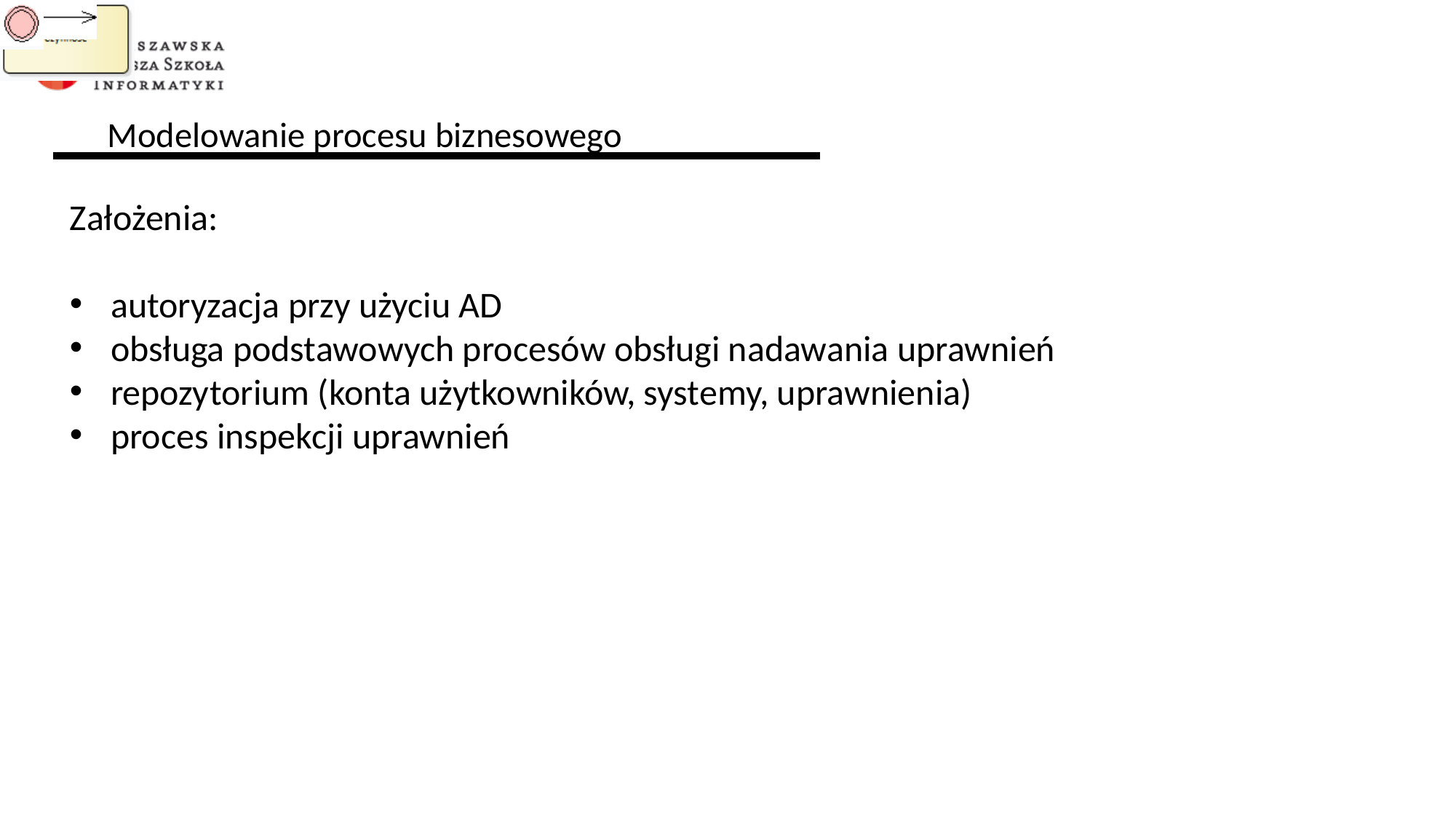

# Modelowanie procesu biznesowego
Założenia:

autoryzacja przy użyciu AD
obsługa podstawowych procesów obsługi nadawania uprawnień
repozytorium (konta użytkowników, systemy, uprawnienia)
proces inspekcji uprawnień